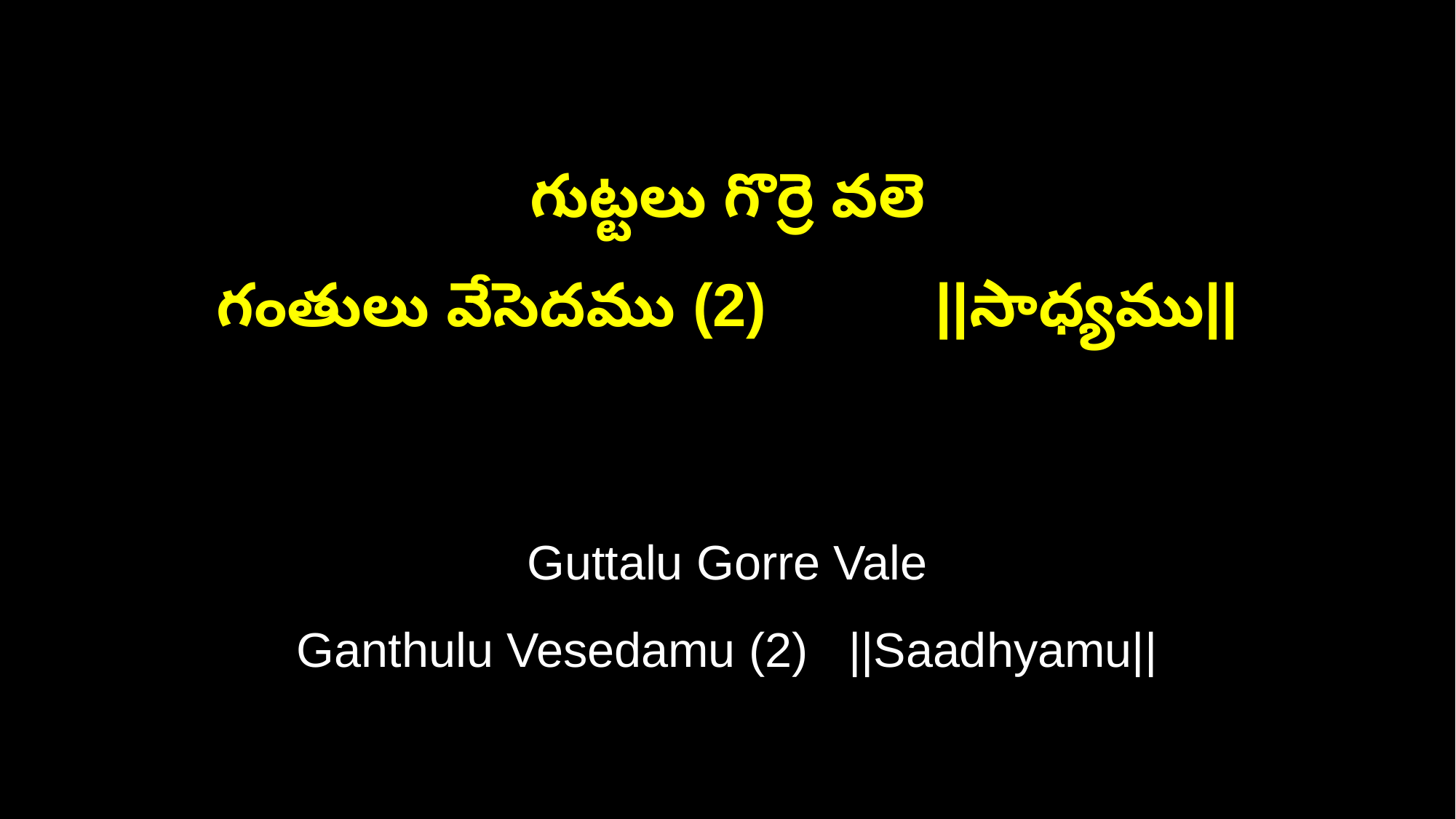

గుట్టలు గొర్రె వలె
గంతులు వేసెదము (2)          ||సాధ్యము||
Guttalu Gorre Vale
Ganthulu Vesedamu (2)   ||Saadhyamu||